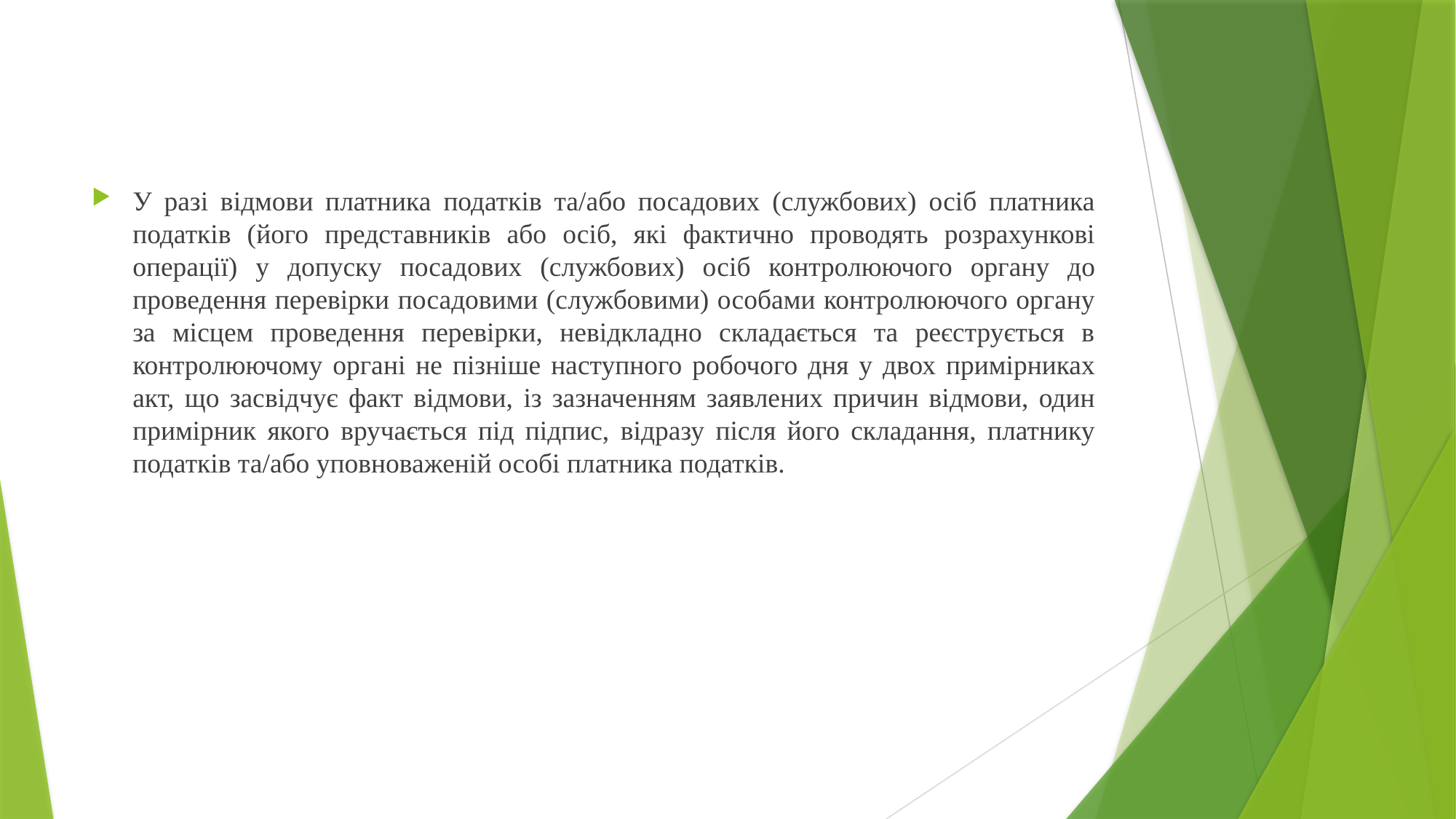

У разі відмови платника податків та/або посадових (службових) осіб платника податків (його представників або осіб, які фактично проводять розрахункові операції) у допуску посадових (службових) осіб контролюючого органу до проведення перевірки посадовими (службовими) особами контролюючого органу за місцем проведення перевірки, невідкладно складається та реєструється в контролюючому органі не пізніше наступного робочого дня у двох примірниках акт, що засвідчує факт відмови, із зазначенням заявлених причин відмови, один примірник якого вручається під підпис, відразу після його складання, платнику податків та/або уповноваженій особі платника податків.